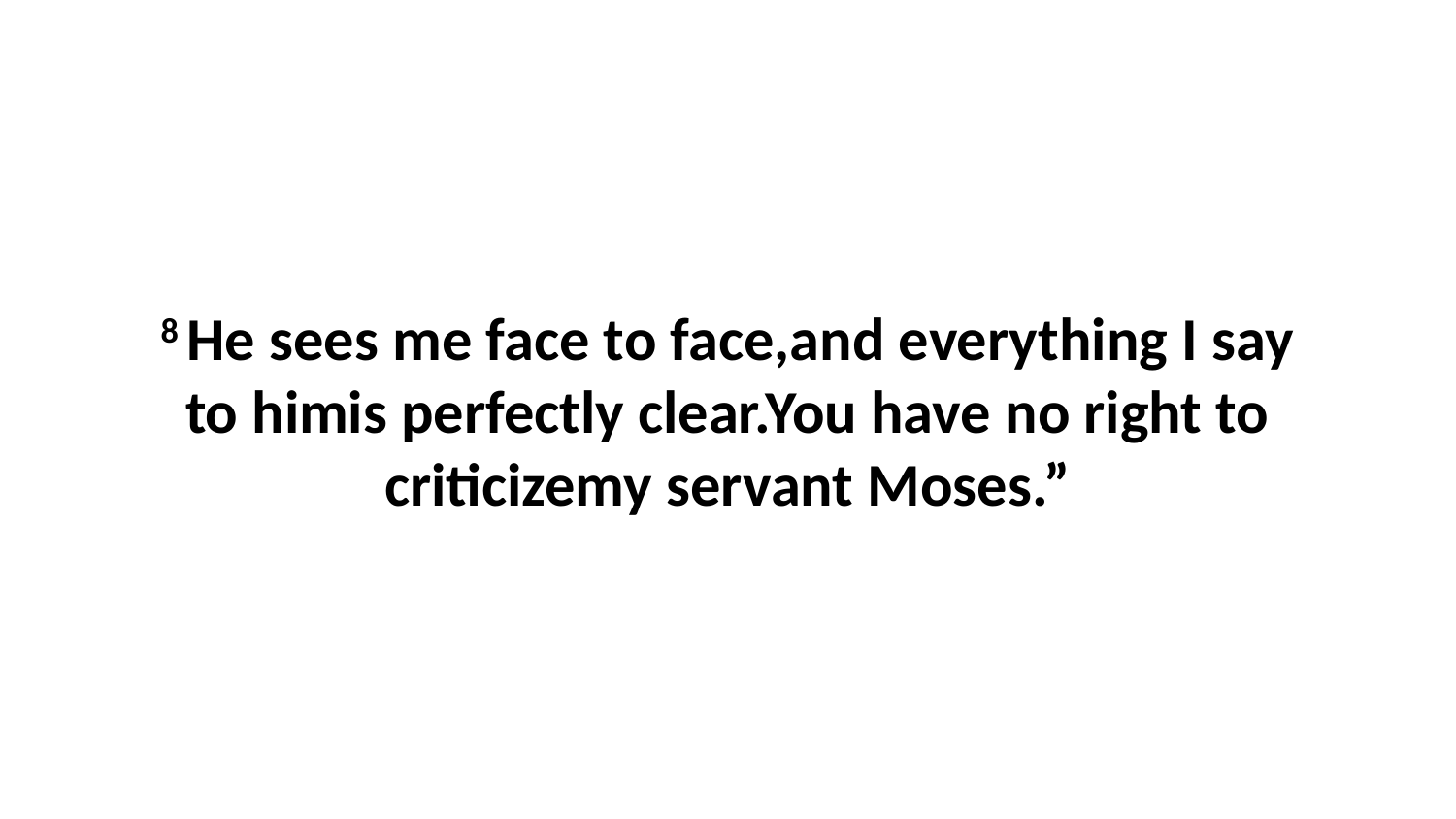

8 He sees me face to face,and everything I say to himis perfectly clear.You have no right to criticizemy servant Moses.”